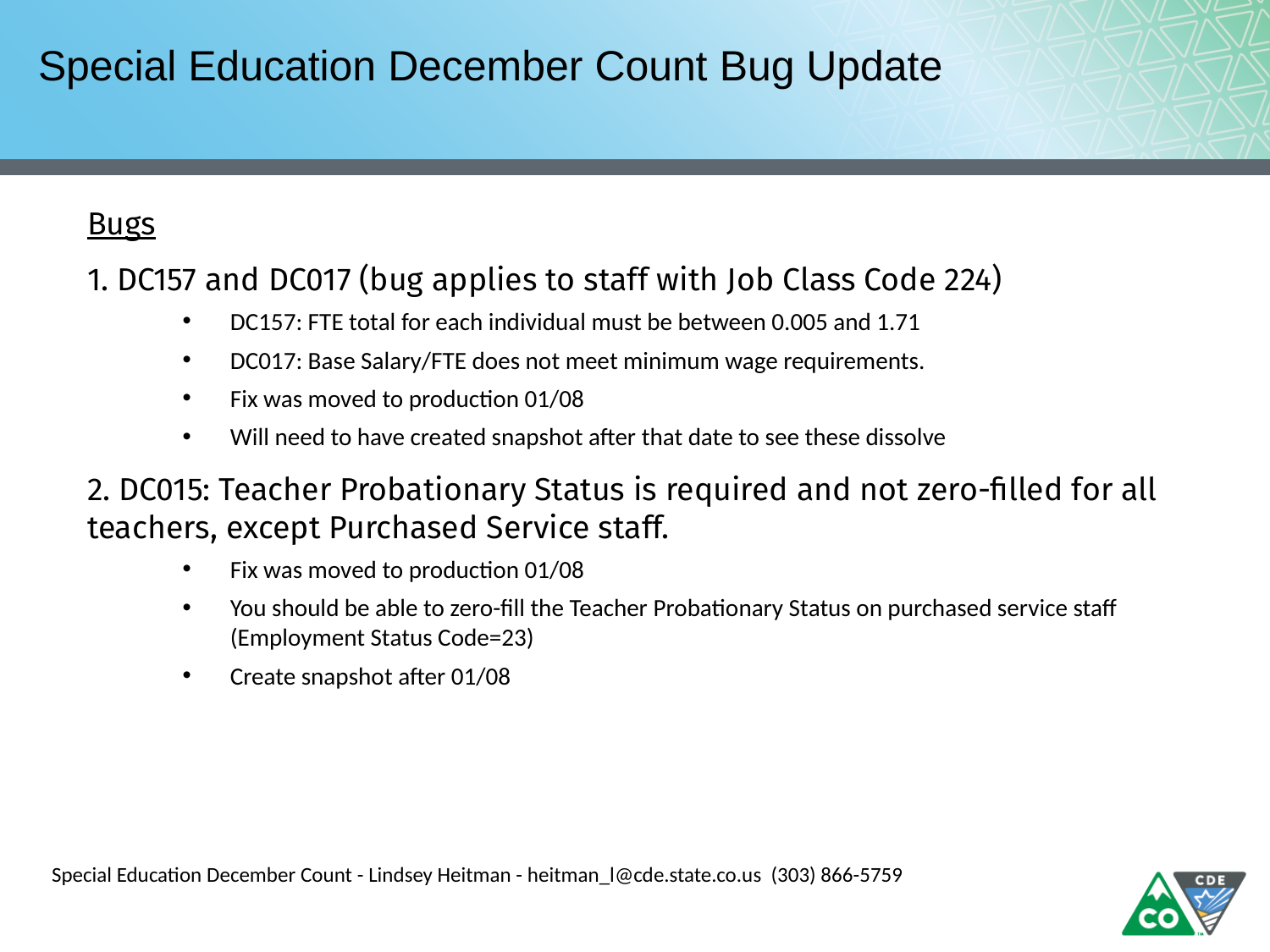

# Special Education December Count Bug Update
Bugs
1. DC157 and DC017 (bug applies to staff with Job Class Code 224)
DC157: FTE total for each individual must be between 0.005 and 1.71
DC017: Base Salary/FTE does not meet minimum wage requirements.
Fix was moved to production 01/08
Will need to have created snapshot after that date to see these dissolve
2. DC015: Teacher Probationary Status is required and not zero-filled for all teachers, except Purchased Service staff.
Fix was moved to production 01/08
You should be able to zero-fill the Teacher Probationary Status on purchased service staff (Employment Status Code=23)
Create snapshot after 01/08
Special Education December Count - Lindsey Heitman - heitman_l@cde.state.co.us  (303) 866-5759